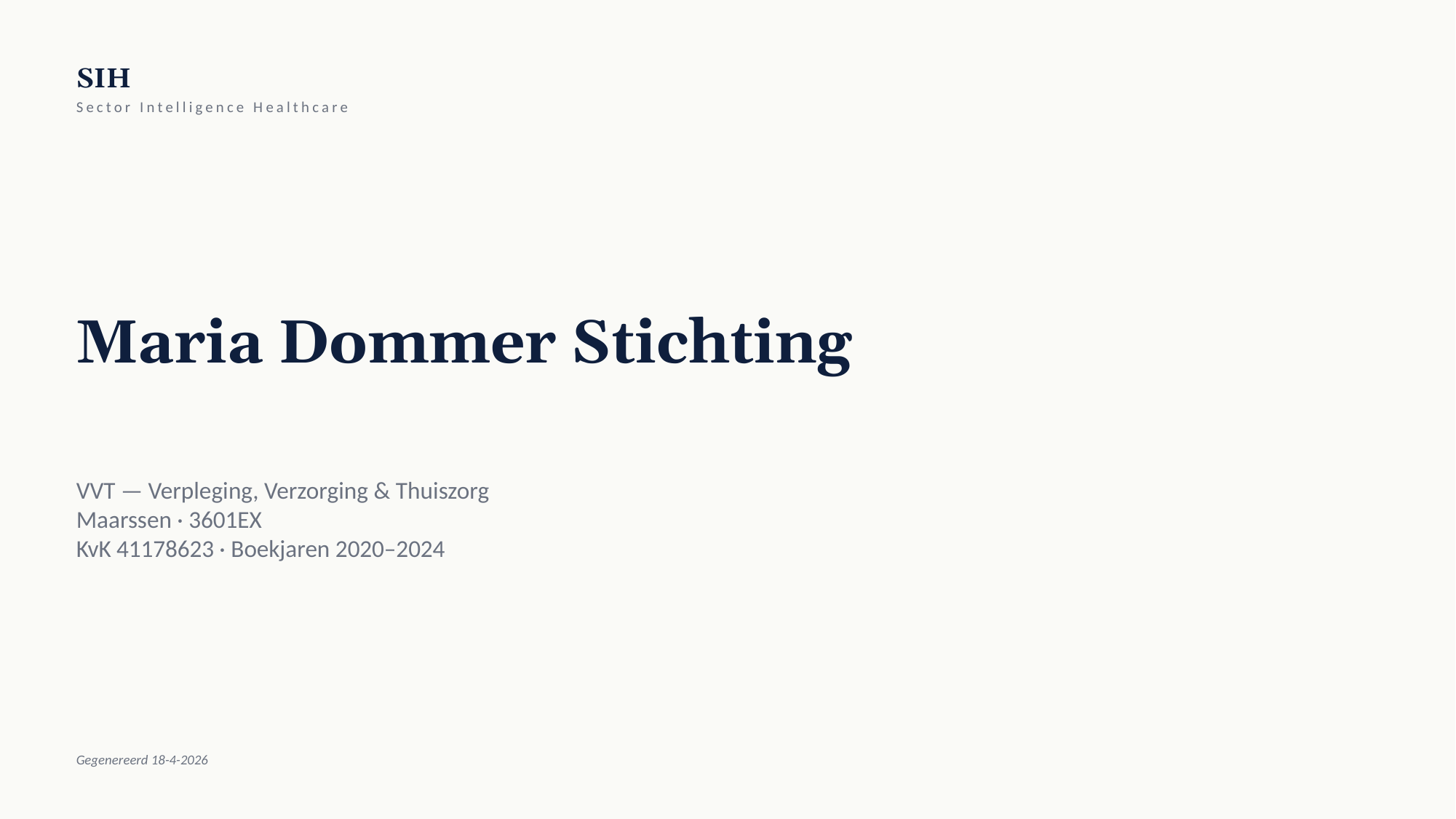

SIH
Sector Intelligence Healthcare
Maria Dommer Stichting
VVT — Verpleging, Verzorging & Thuiszorg
Maarssen · 3601EX
KvK 41178623 · Boekjaren 2020–2024
Gegenereerd 18-4-2026